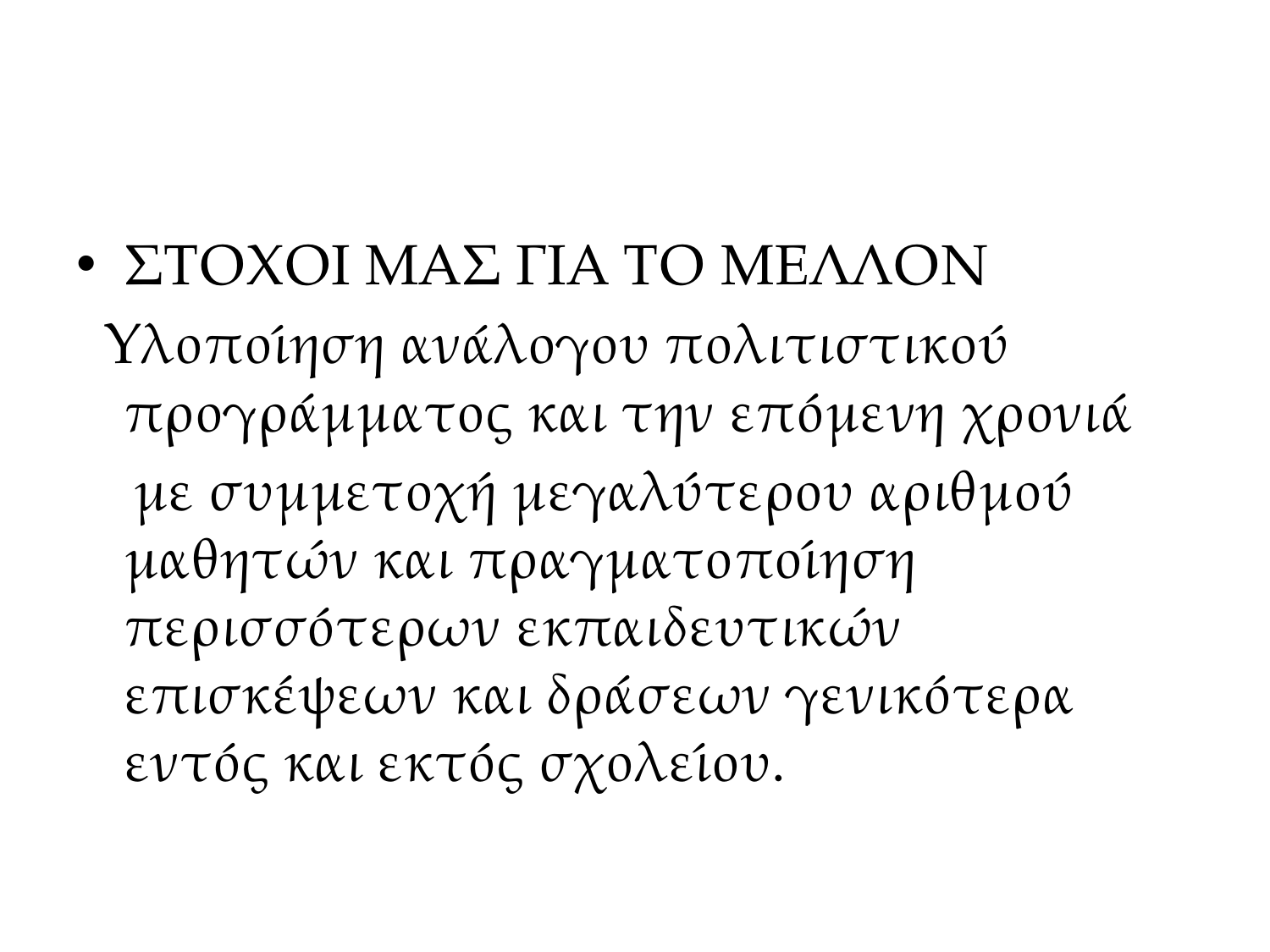

#
ΣΤΟΧΟΙ ΜΑΣ ΓΙΑ ΤΟ ΜΕΛΛΟΝ
  Υλοποίηση ανάλογου πολιτιστικού προγράμματος και την επόμενη χρονιά
    με συμμετοχή μεγαλύτερου αριθμού μαθητών και πραγματοποίηση περισσότερων εκπαιδευτικών επισκέψεων και δράσεων γενικότερα εντός και εκτός σχολείου.